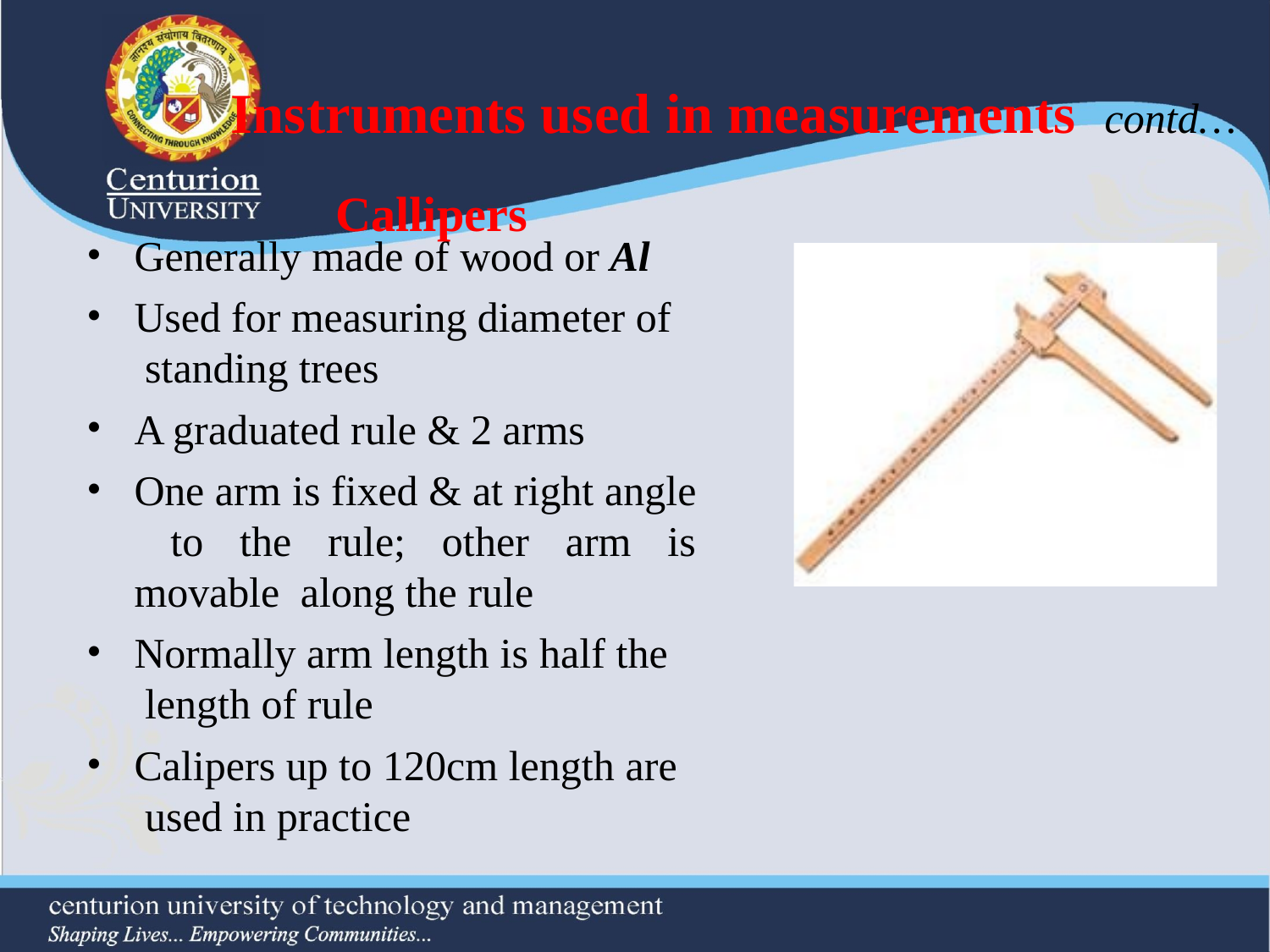

# Instruments used in measurements
contd…
Callipers
•
•
Generally made of wood or Al
Used for measuring diameter of  standing trees
A graduated rule & 2 arms
One arm is fixed & at right angle  to the rule; other arm is movable  along the rule
Normally arm length is half the  length of rule
Calipers up to 120cm length are  used in practice

•
•
•
•